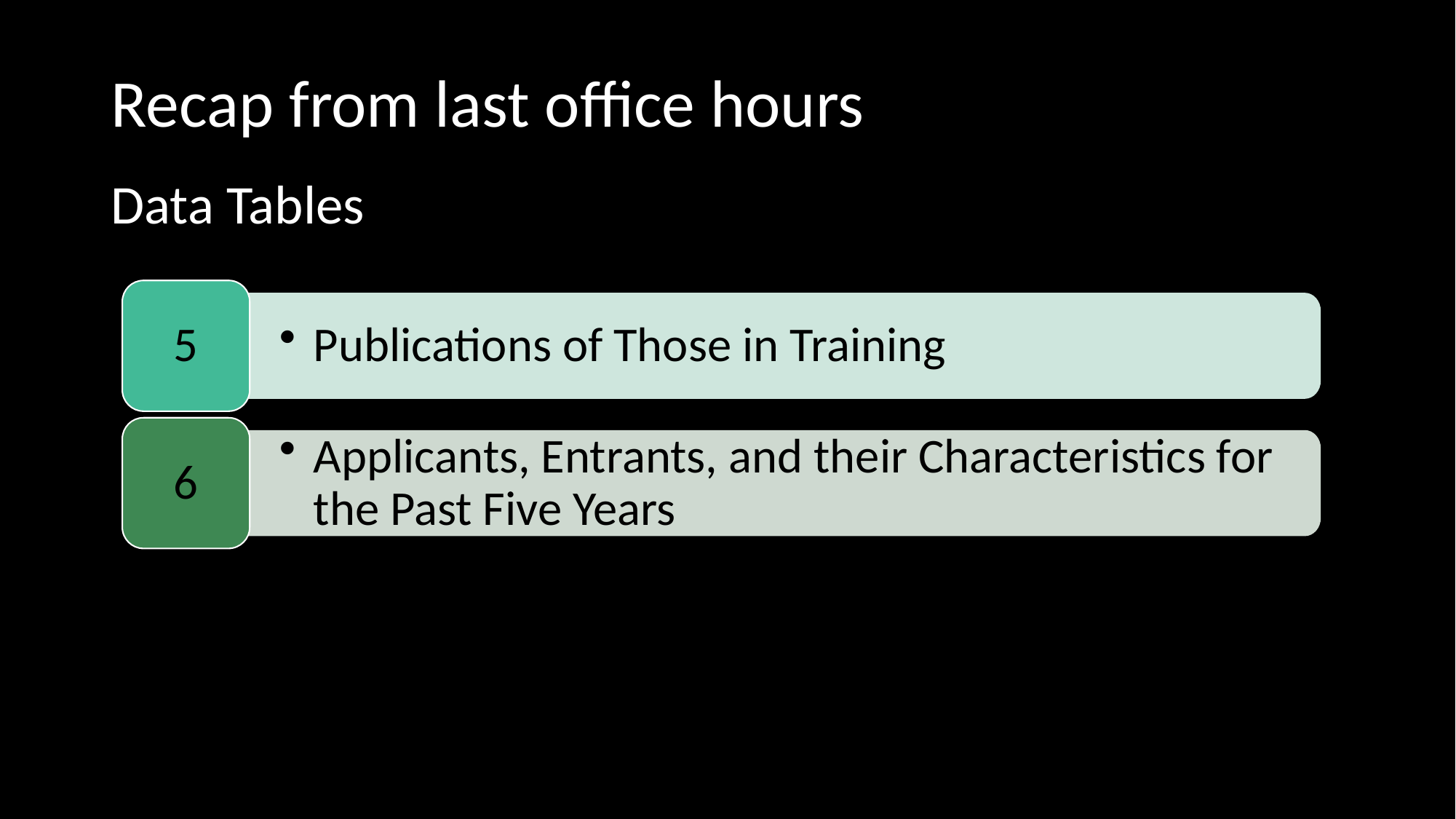

# Recap from last office hours
Data Tables
5
Publications of Those in Training
6
Applicants, Entrants, and their Characteristics for the Past Five Years